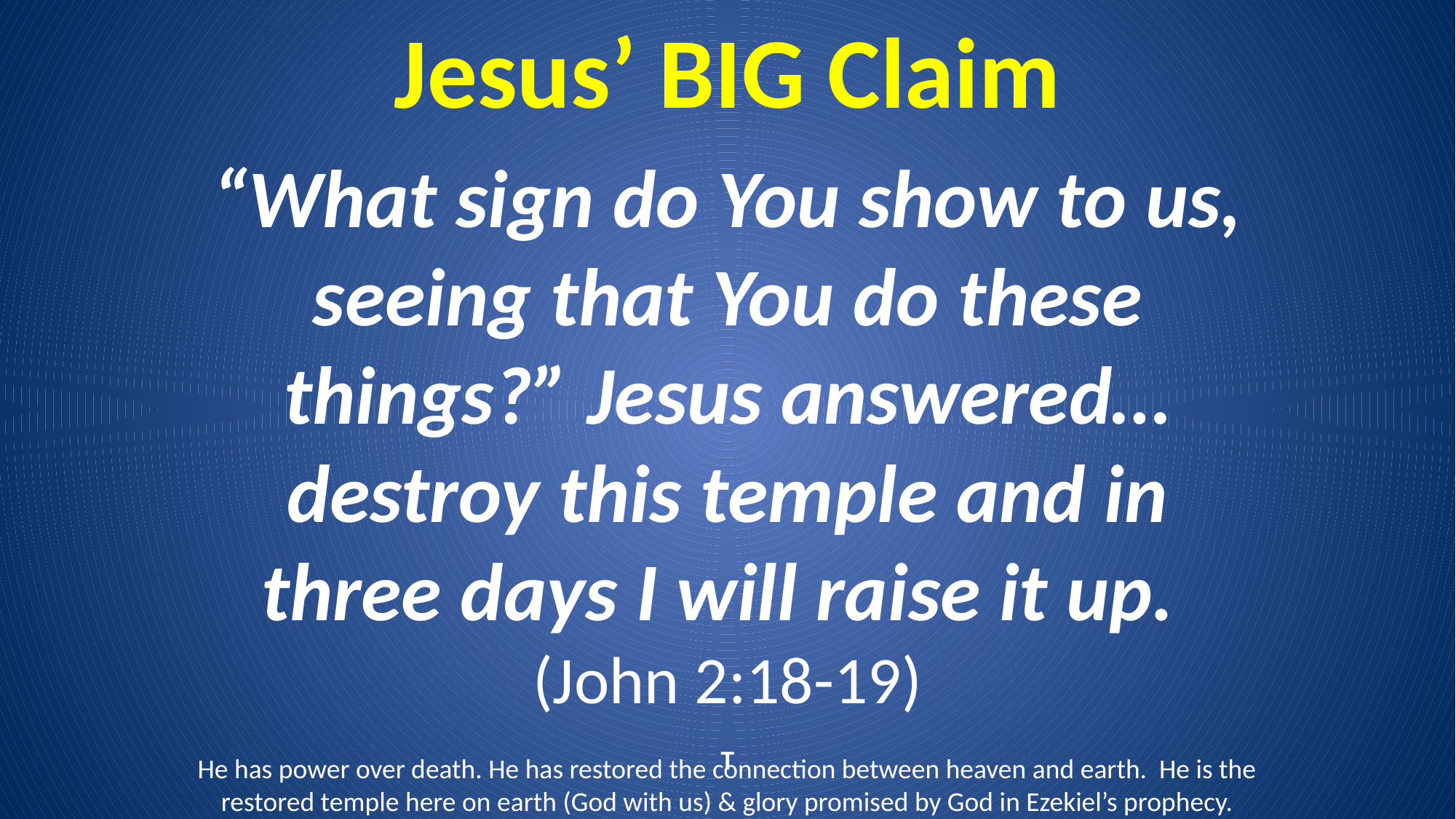

# Jesus’ BIG Claim
“What sign do You show to us, seeing that You do these things?” Jesus answered… destroy this temple and in three days I will raise it up.
(John 2:18-19)
T
He has power over death. He has restored the connection between heaven and earth.  He is the restored temple here on earth (God with us) & glory promised by God in Ezekiel’s prophecy.